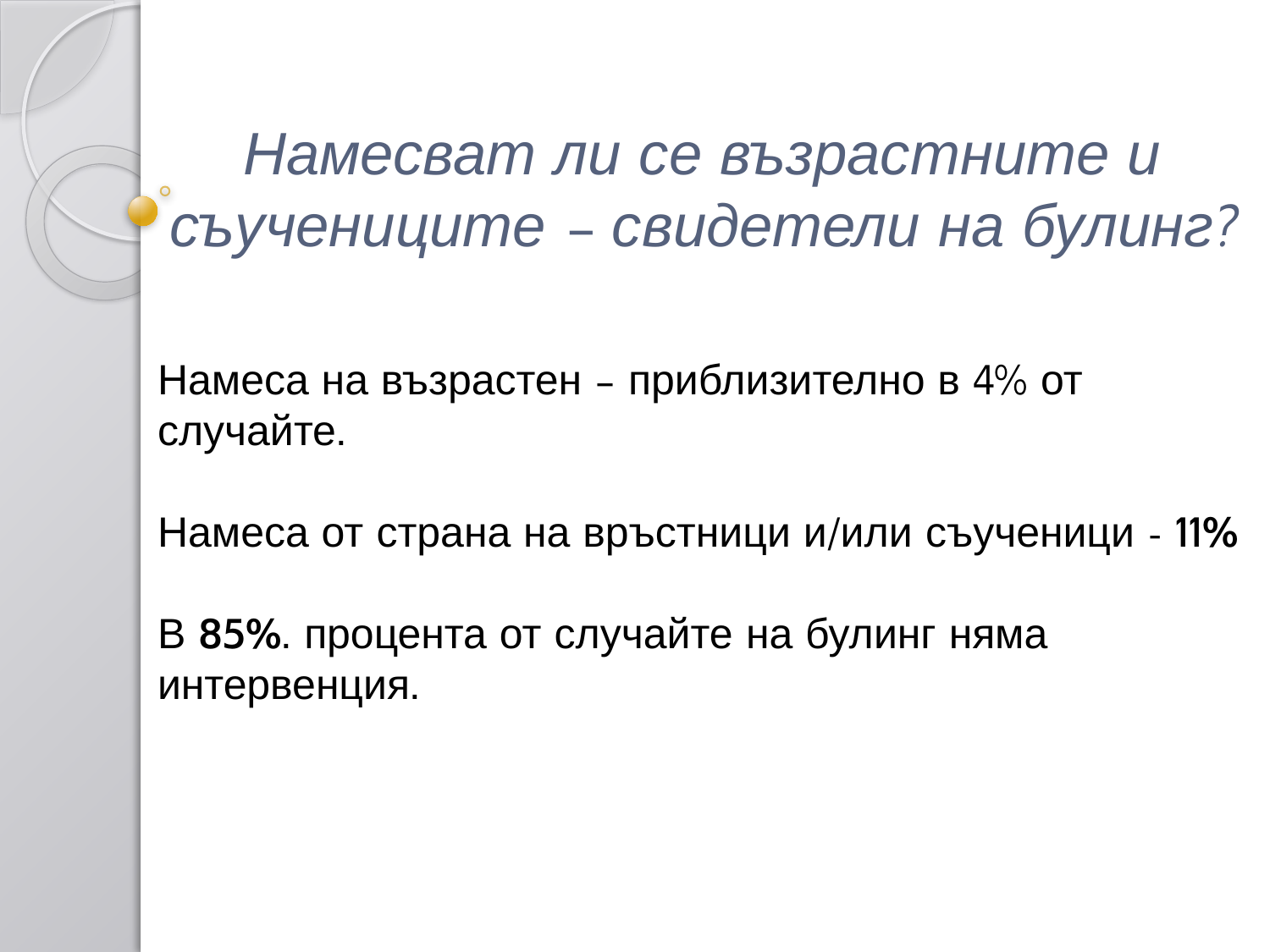

Намесват ли се възрастните и съучениците – свидетели на булинг?
Намеса на възрастен – приблизително в 4% от случайте.

Намеса от страна на връстници и/или съученици - 11%

В 85%. процента от случайте на булинг няма интервенция.